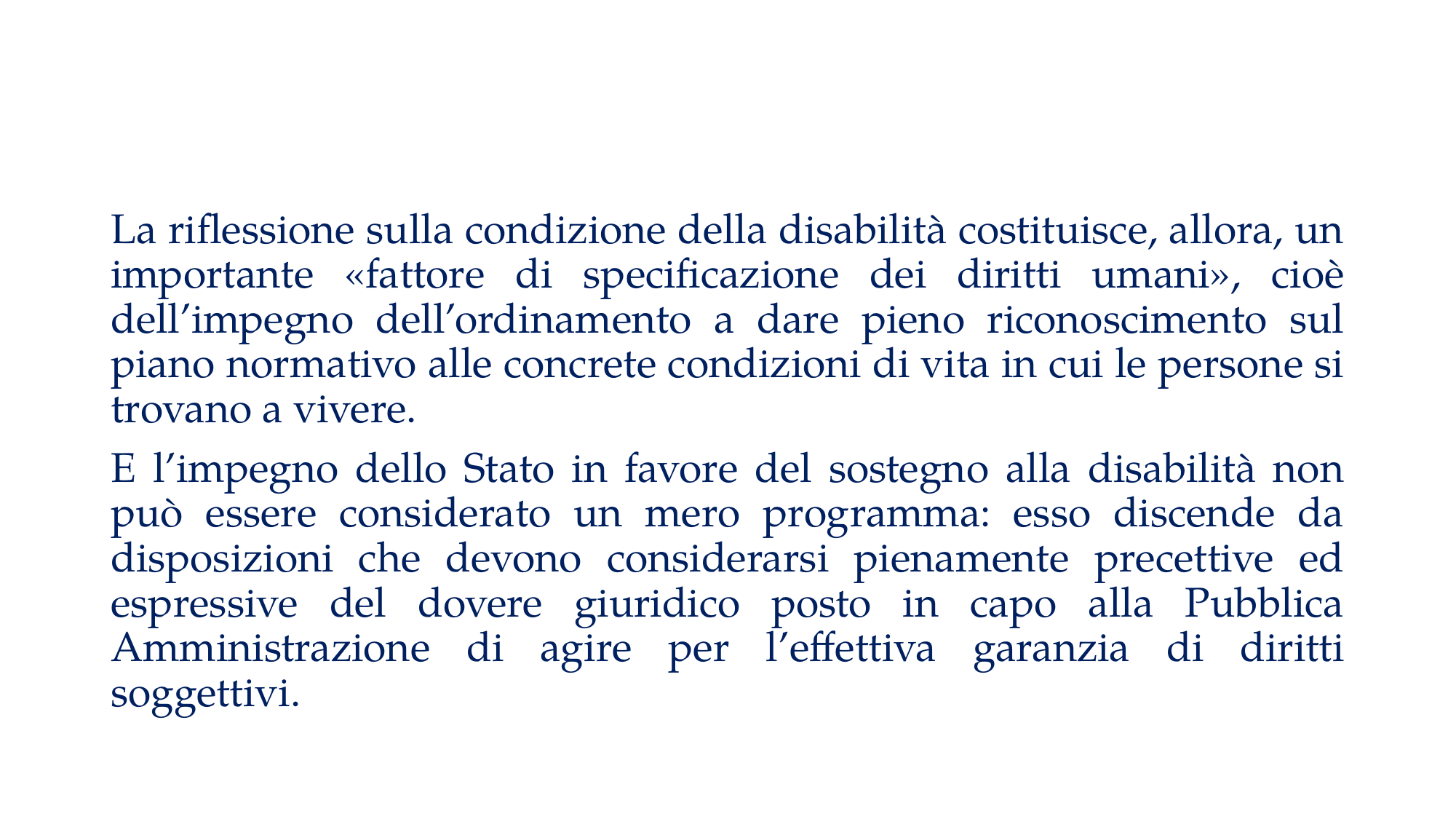

La riflessione sulla condizione della disabilità costituisce, allora, un importante «fattore di specificazione dei diritti umani», cioè dell’impegno dell’ordinamento a dare pieno riconoscimento sul piano normativo alle concrete condizioni di vita in cui le persone si trovano a vivere.
E l’impegno dello Stato in favore del sostegno alla disabilità non può essere considerato un mero programma: esso discende da disposizioni che devono considerarsi pienamente precettive ed espressive del dovere giuridico posto in capo alla Pubblica Amministrazione di agire per l’effettiva garanzia di diritti soggettivi.